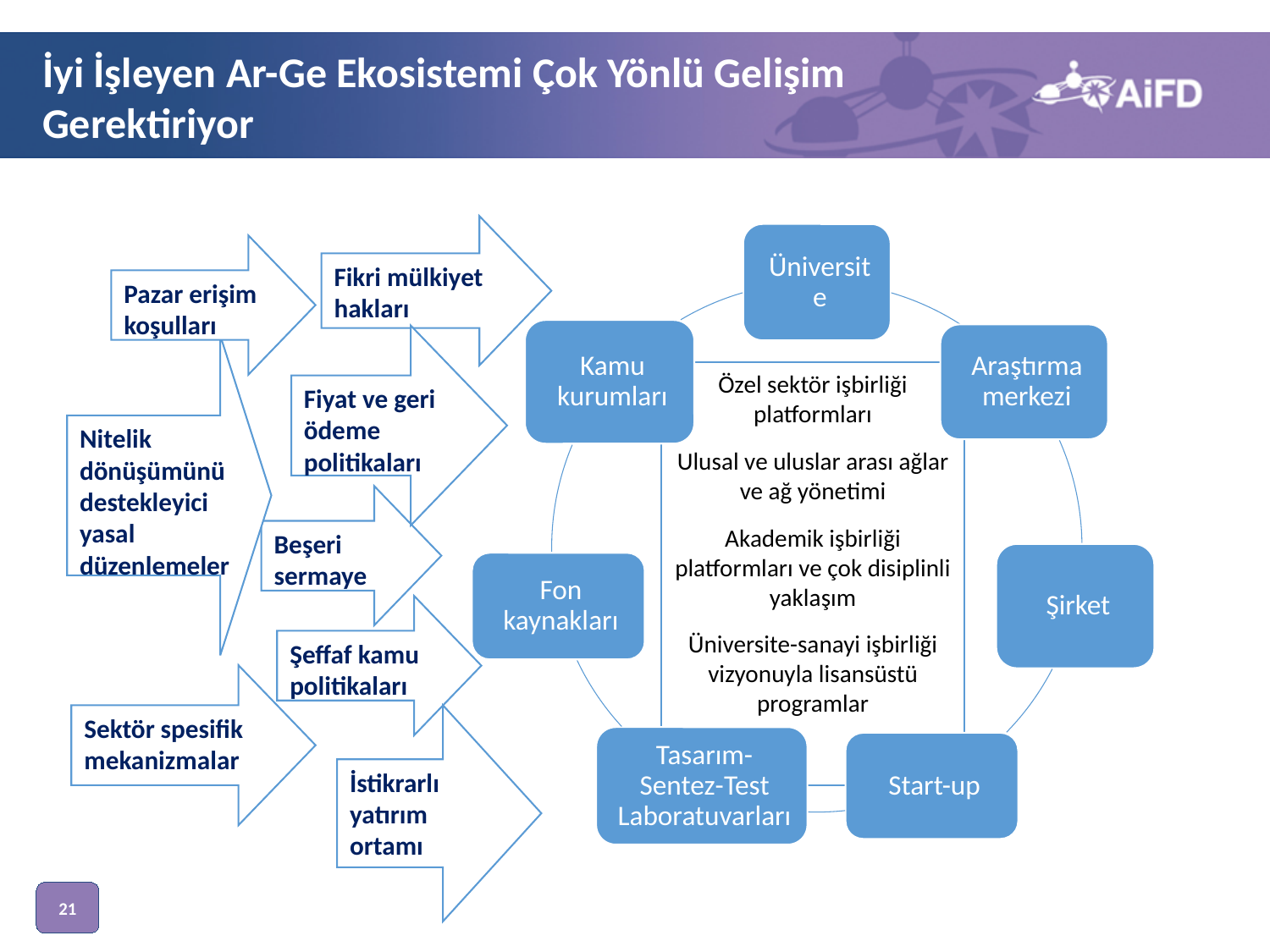

İyi İşleyen Ar-Ge Ekosistemi Çok Yönlü Gelişim Gerektiriyor
Fikri mülkiyet hakları
Pazar erişim koşulları
Fiyat ve geri ödeme politikaları
Nitelik dönüşümünü destekleyici yasal düzenlemeler
Beşeri sermaye
Şeffaf kamu politikaları
İstikrarlı yatırım ortamı
Üniversite
Araştırma merkezi
Şirket
Start-up
Tasarım-Sentez-Test Laboratuvarları
Fon kaynakları
Kamu kurumları
Özel sektör işbirliği platformları
Ulusal ve uluslar arası ağlar ve ağ yönetimi
Akademik işbirliği platformları ve çok disiplinli yaklaşım
Üniversite-sanayi işbirliği vizyonuyla lisansüstü programlar

Sektör spesifik mekanizmalar
21